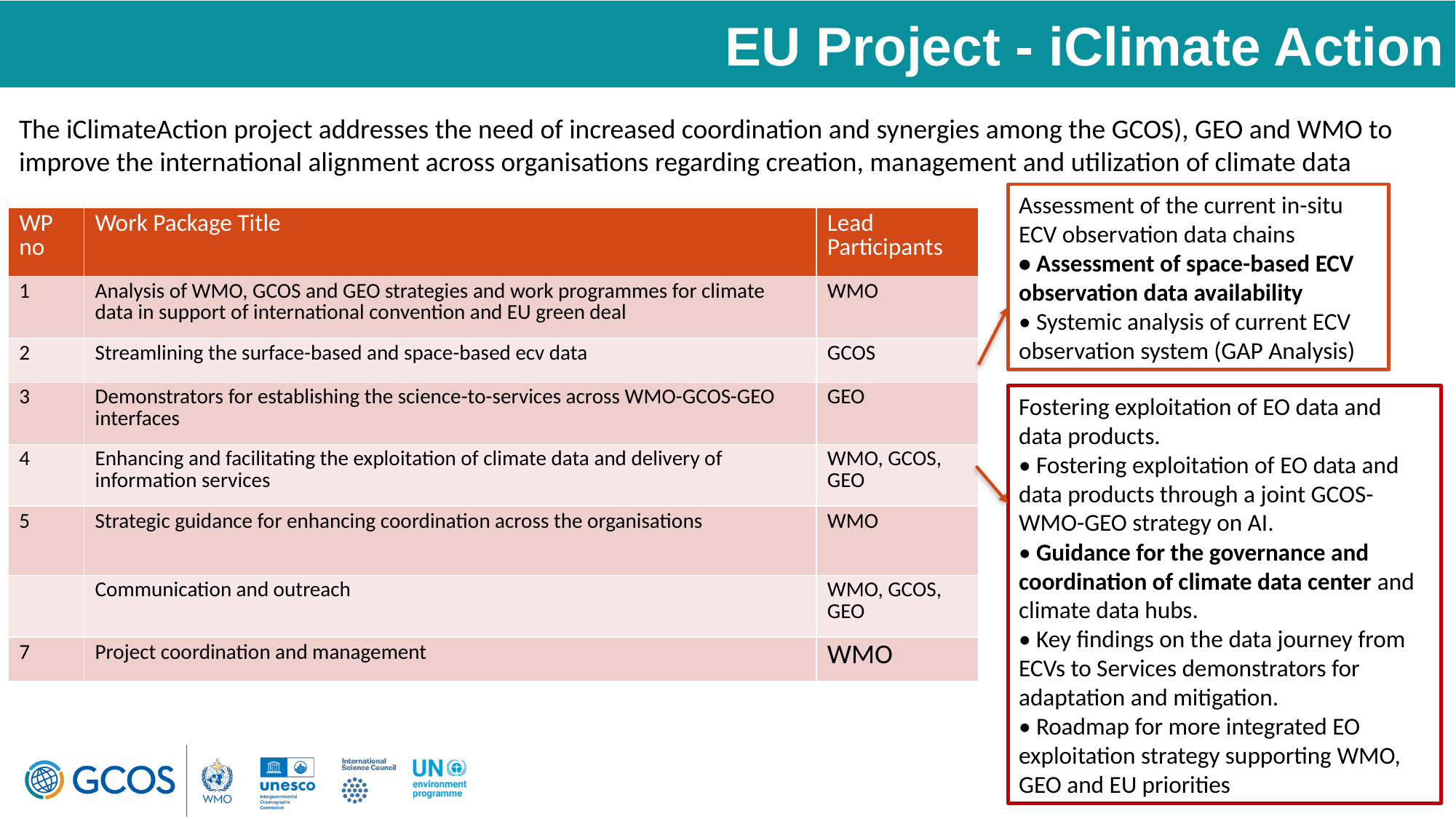

# EU Project - iClimate Action
The iClimateAction project addresses the need of increased coordination and synergies among the GCOS), GEO and WMO to improve the international alignment across organisations regarding creation, management and utilization of climate data

Assessment of the current in-situ ECV observation data chains
• Assessment of space-based ECV observation data availability
• Systemic analysis of current ECV observation system (GAP Analysis)
| WP no | Work Package Title | Lead Participants |
| --- | --- | --- |
| 1 | Analysis of WMO, GCOS and GEO strategies and work programmes for climate data in support of international convention and EU green deal | WMO |
| 2 | Streamlining the surface-based and space-based ecv data | GCOS |
| 3 | Demonstrators for establishing the science-to-services across WMO-GCOS-GEO interfaces | GEO |
| 4 | Enhancing and facilitating the exploitation of climate data and delivery of information services | WMO, GCOS, GEO |
| 5 | Strategic guidance for enhancing coordination across the organisations | WMO |
|  | Communication and outreach | WMO, GCOS, GEO |
| 7 | Project coordination and management | WMO |
Fostering exploitation of EO data and data products.
• Fostering exploitation of EO data and data products through a joint GCOS-WMO-GEO strategy on AI.
• Guidance for the governance and coordination of climate data center and climate data hubs.
• Key findings on the data journey from ECVs to Services demonstrators for adaptation and mitigation.
• Roadmap for more integrated EO exploitation strategy supporting WMO, GEO and EU priorities